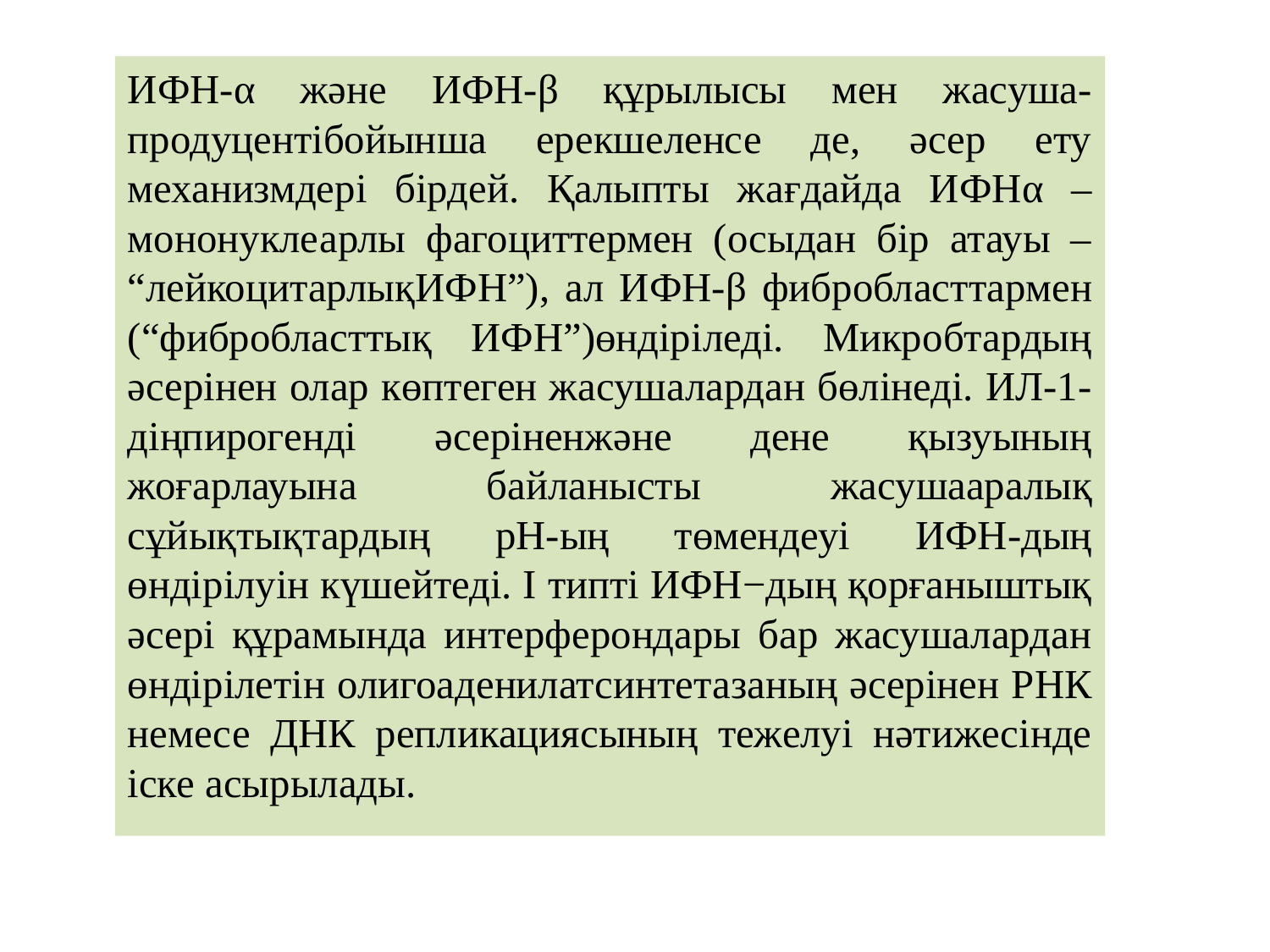

ИФН-α және ИФН-β құрылысы мен жасуша-продуцентібойынша ерекшеленсе де, әсер ету механизмдері бірдей. Қалыпты жағдайда ИФНα – мононуклеарлы фагоциттермен (осыдан бір атауы – “лейкоцитарлықИФН”), ал ИФН-β фибробласттармен (“фибробласттық ИФН”)өндіріледі. Микробтардың әсерінен олар көптеген жасушалардан бөлінеді. ИЛ-1-діңпирогенді әсеріненжәне дене қызуының жоғарлауына байланысты жасушааралық сұйықтықтардың рН-ың төмендеуі ИФН-дың өндірілуін күшейтеді. І типті ИФН−дың қорғаныштық әсері құрамында интерферондары бар жасушалардан өндірілетін олигоаденилатсинтетазаның әсерінен РНК немесе ДНК репликациясының тежелуі нәтижесінде іске асырылады.